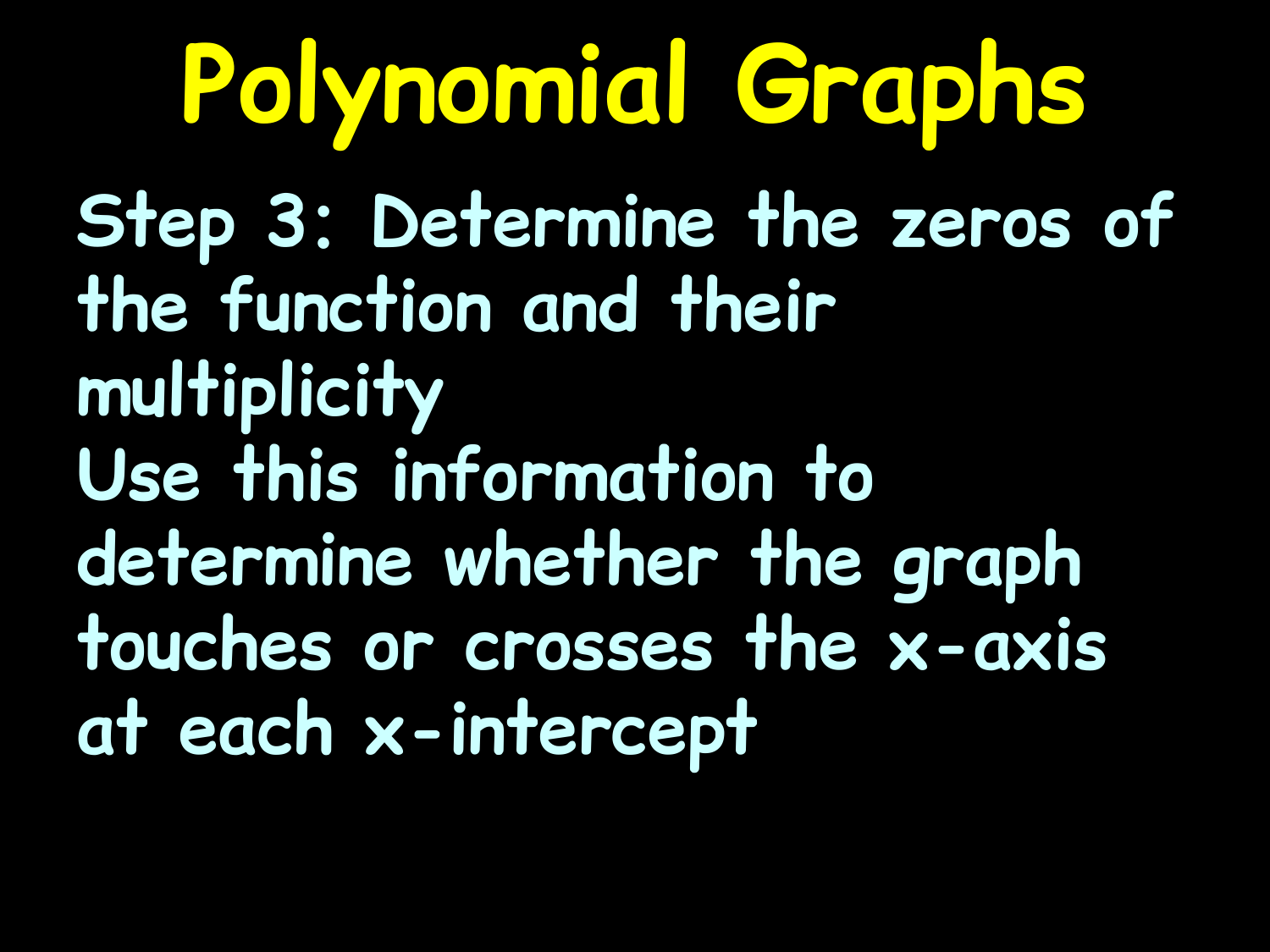

# Polynomial Graphs
Step 3: Determine the zeros of the function and their multiplicity
Use this information to determine whether the graph touches or crosses the x-axis at each x-intercept